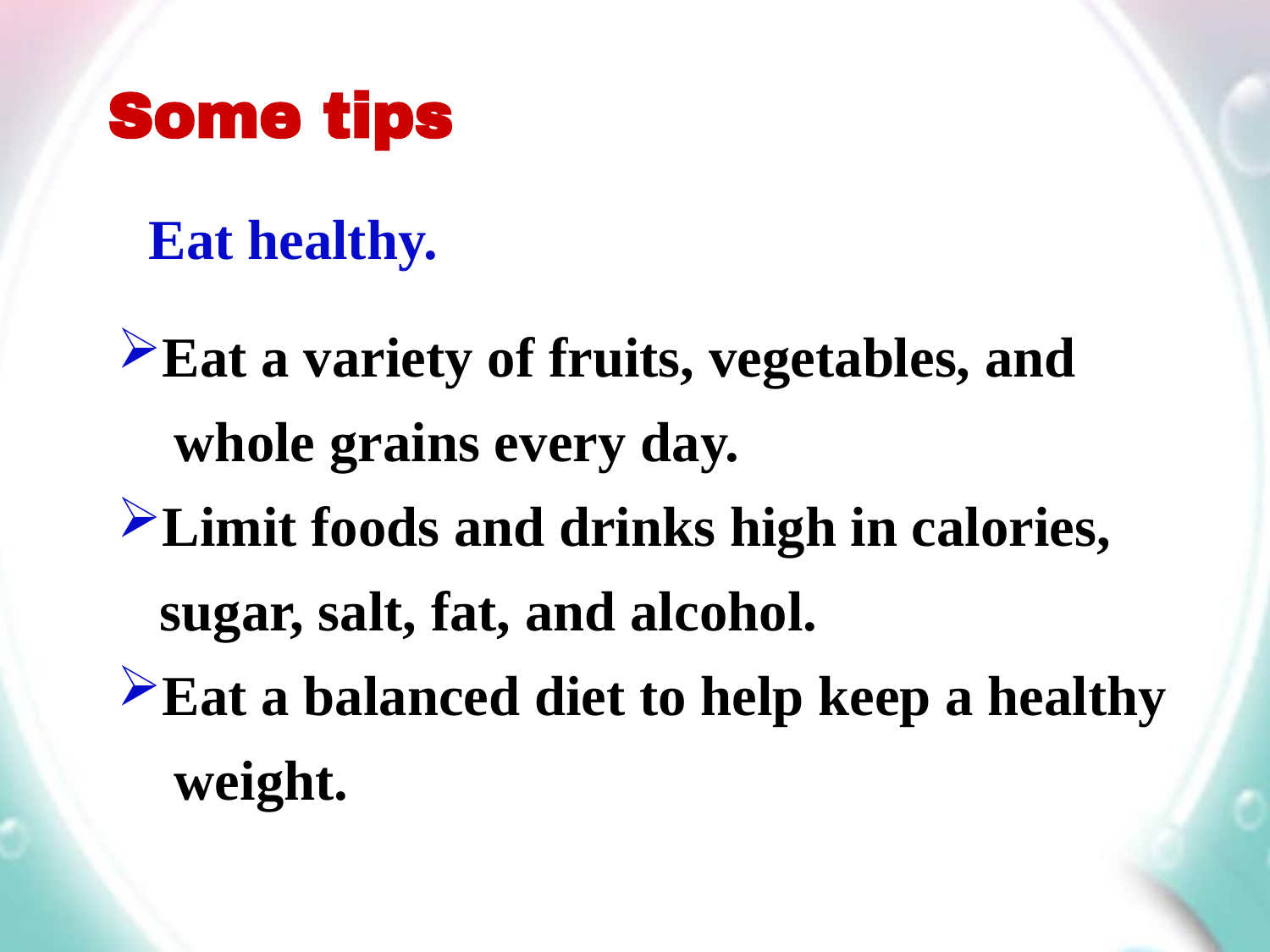

Some tips
Eat healthy.
Eat a variety of fruits, vegetables, and
    whole grains every day.
Limit foods and drinks high in calories,
   sugar, salt, fat, and alcohol.
Eat a balanced diet to help keep a healthy
    weight.